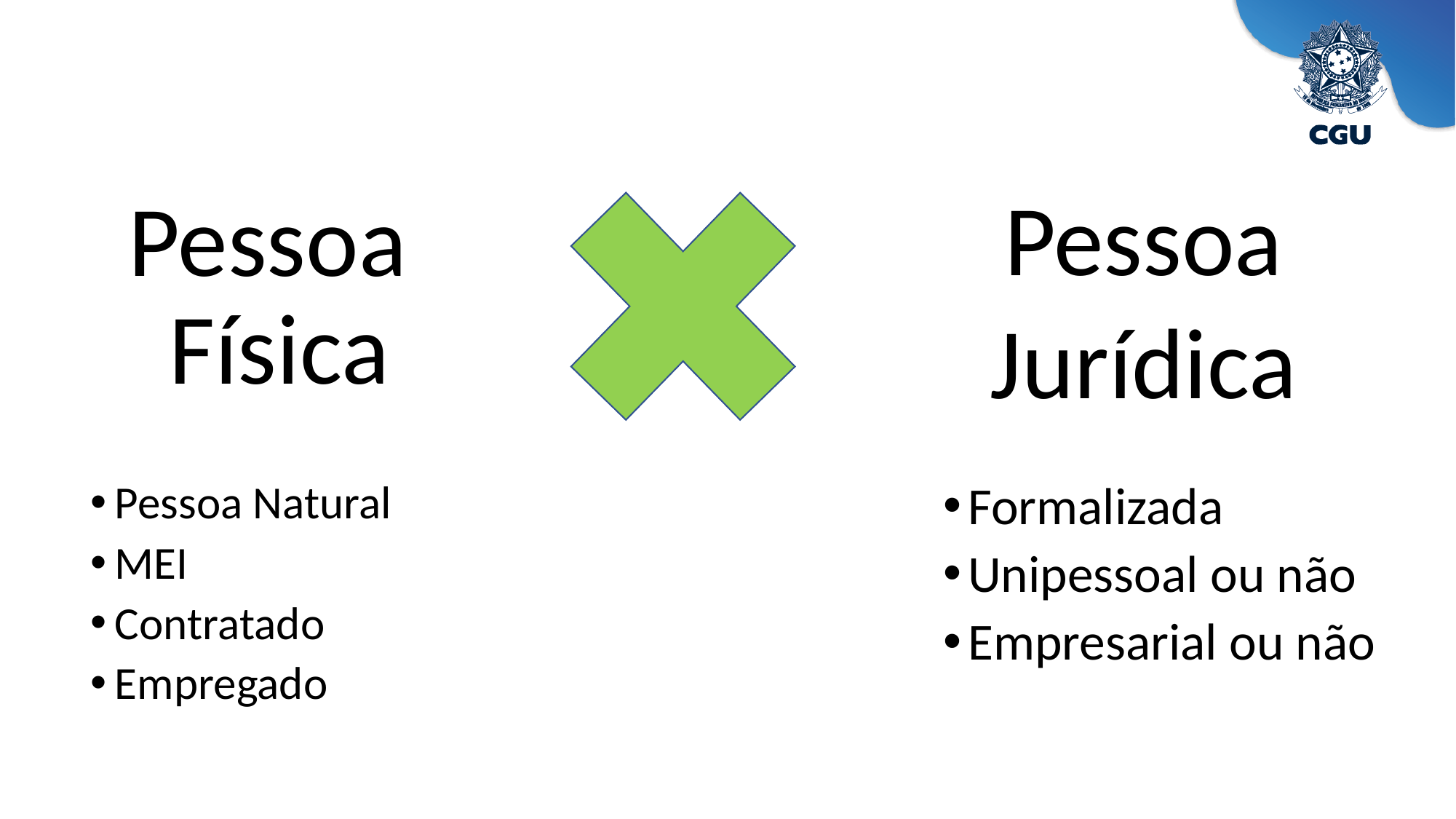

Pessoa
Jurídica
Pessoa Física
Formalizada
Unipessoal ou não
Empresarial ou não
Pessoa Natural
MEI
Contratado
Empregado